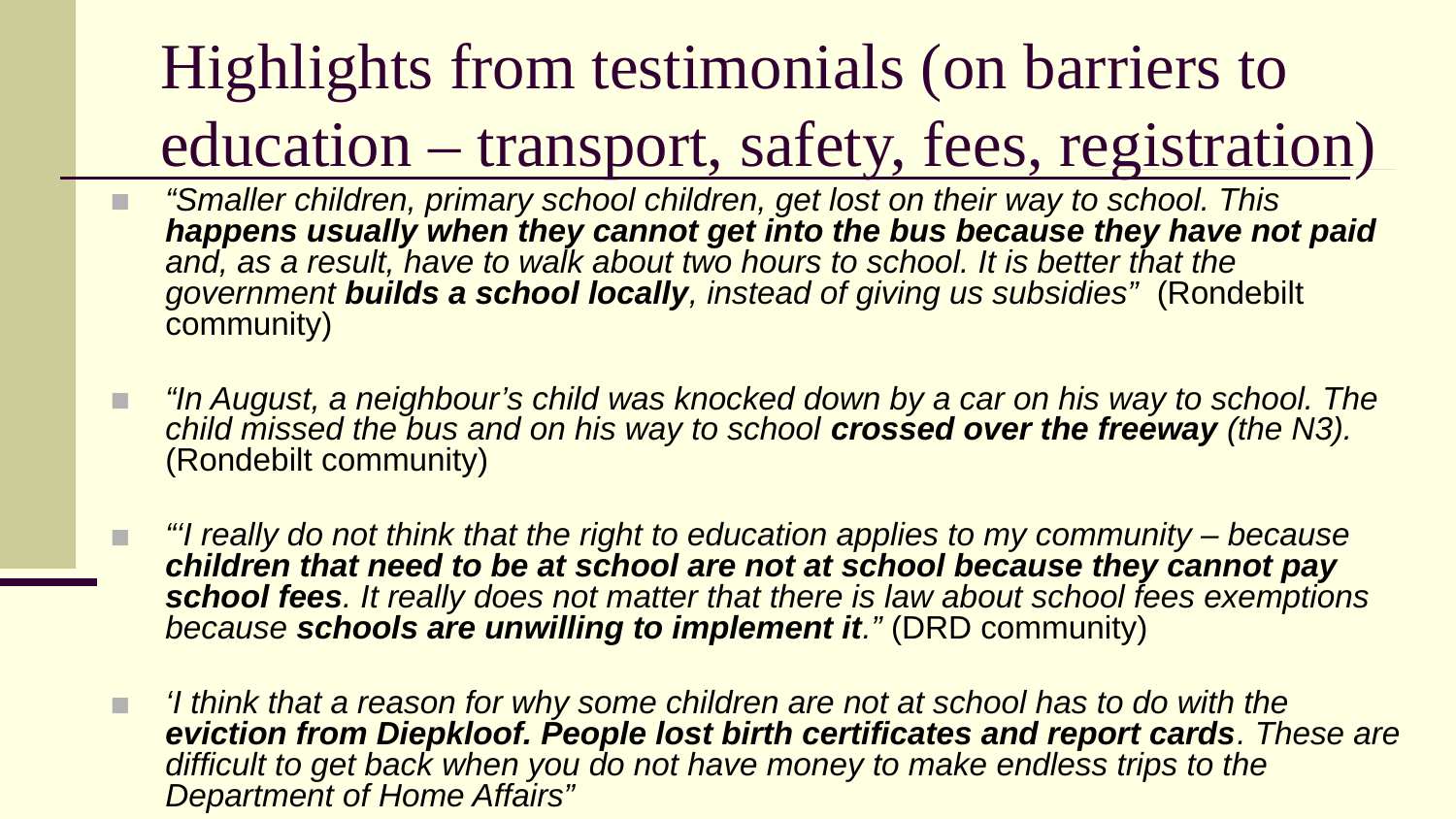

# Highlights from testimonials (on barriers to education – transport, safety, fees, registration)
“Smaller children, primary school children, get lost on their way to school. This happens usually when they cannot get into the bus because they have not paid and, as a result, have to walk about two hours to school. It is better that the government builds a school locally, instead of giving us subsidies”  (Rondebilt community)

“In August, a neighbour’s child was knocked down by a car on his way to school. The child missed the bus and on his way to school crossed over the freeway (the N3). (Rondebilt community)

“‘I really do not think that the right to education applies to my community – because children that need to be at school are not at school because they cannot pay school fees. It really does not matter that there is law about school fees exemptions because schools are unwilling to implement it.” (DRD community)

‘I think that a reason for why some children are not at school has to do with the eviction from Diepkloof. People lost birth certificates and report cards. These are difficult to get back when you do not have money to make endless trips to the Department of Home Affairs”